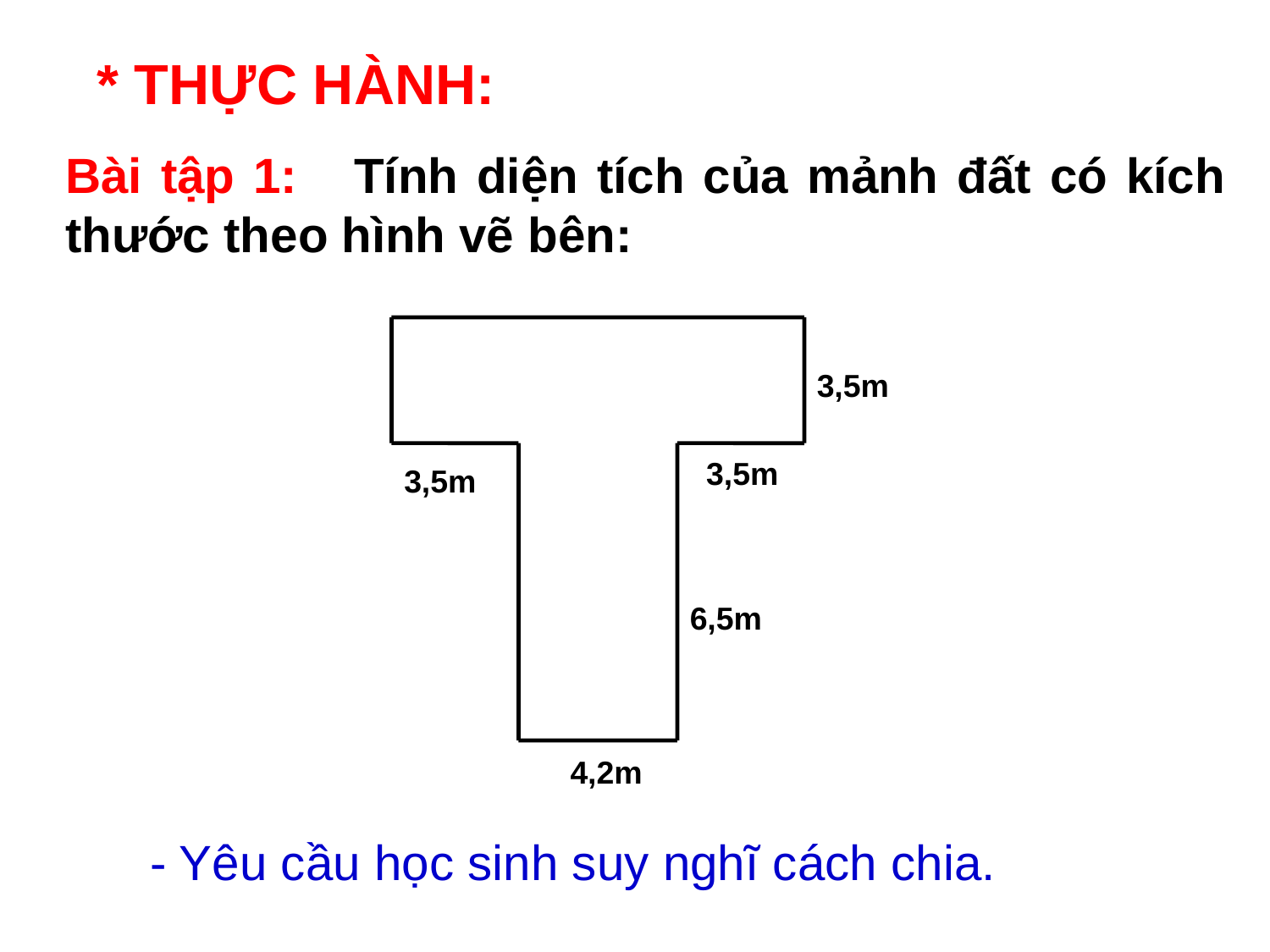

* THỰC HÀNH:
Bài tập 1:   Tính diện tích của mảnh đất có kích thước theo hình vẽ bên:

3,5m
3,5m
3,5m
6,5m
4,2m
- Yêu cầu học sinh suy nghĩ cách chia.